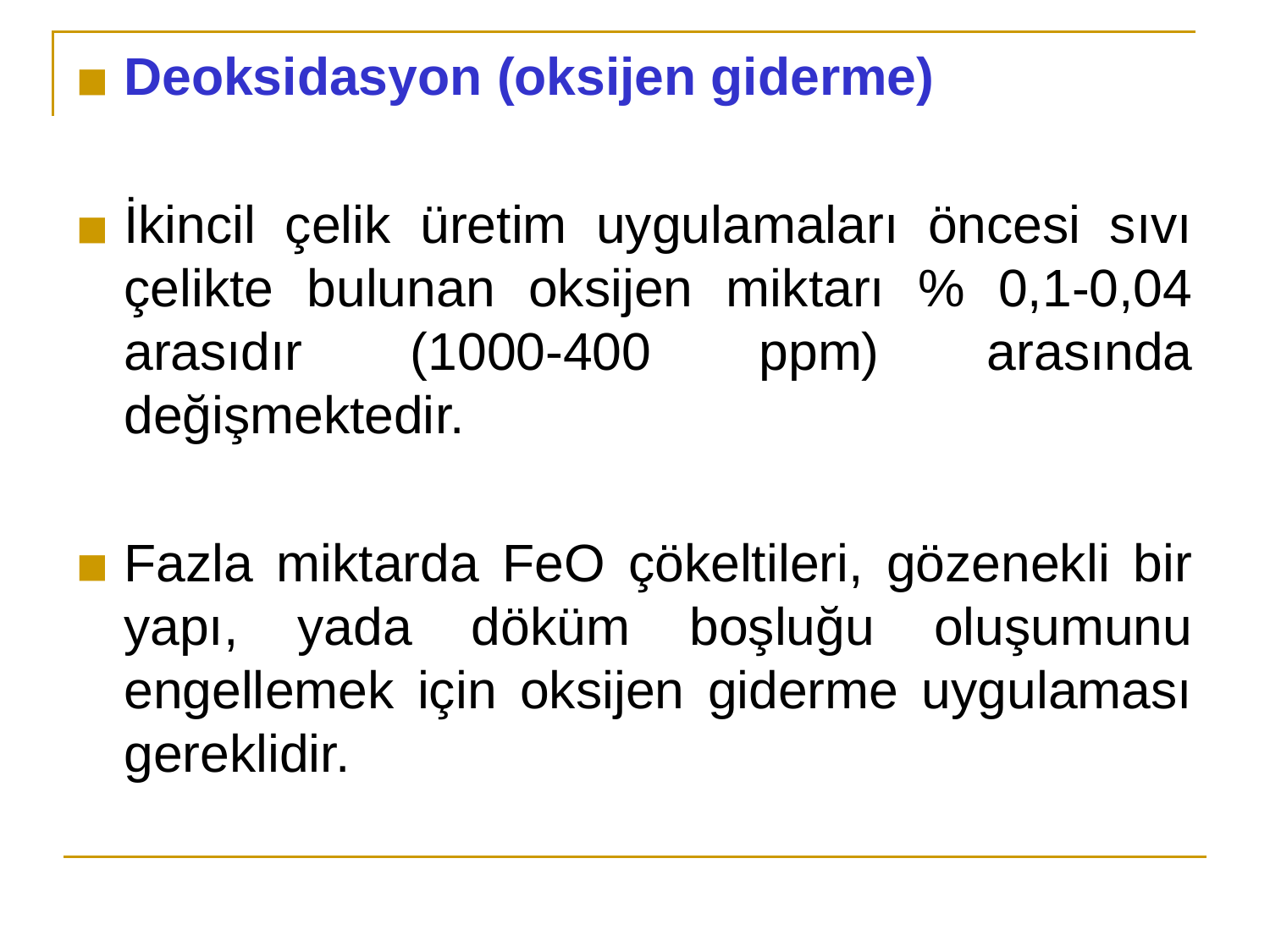

Deoksidasyon (oksijen giderme)

İkincil çelik üretim uygulamaları öncesi sıvı çelikte bulunan oksijen miktarı % 0,1-0,04 arasıdır (1000-400 ppm) arasında değişmektedir.

Fazla miktarda FeO çökeltileri, gözenekli bir yapı, yada döküm boşluğu oluşumunu engellemek için oksijen giderme uygulaması gereklidir.